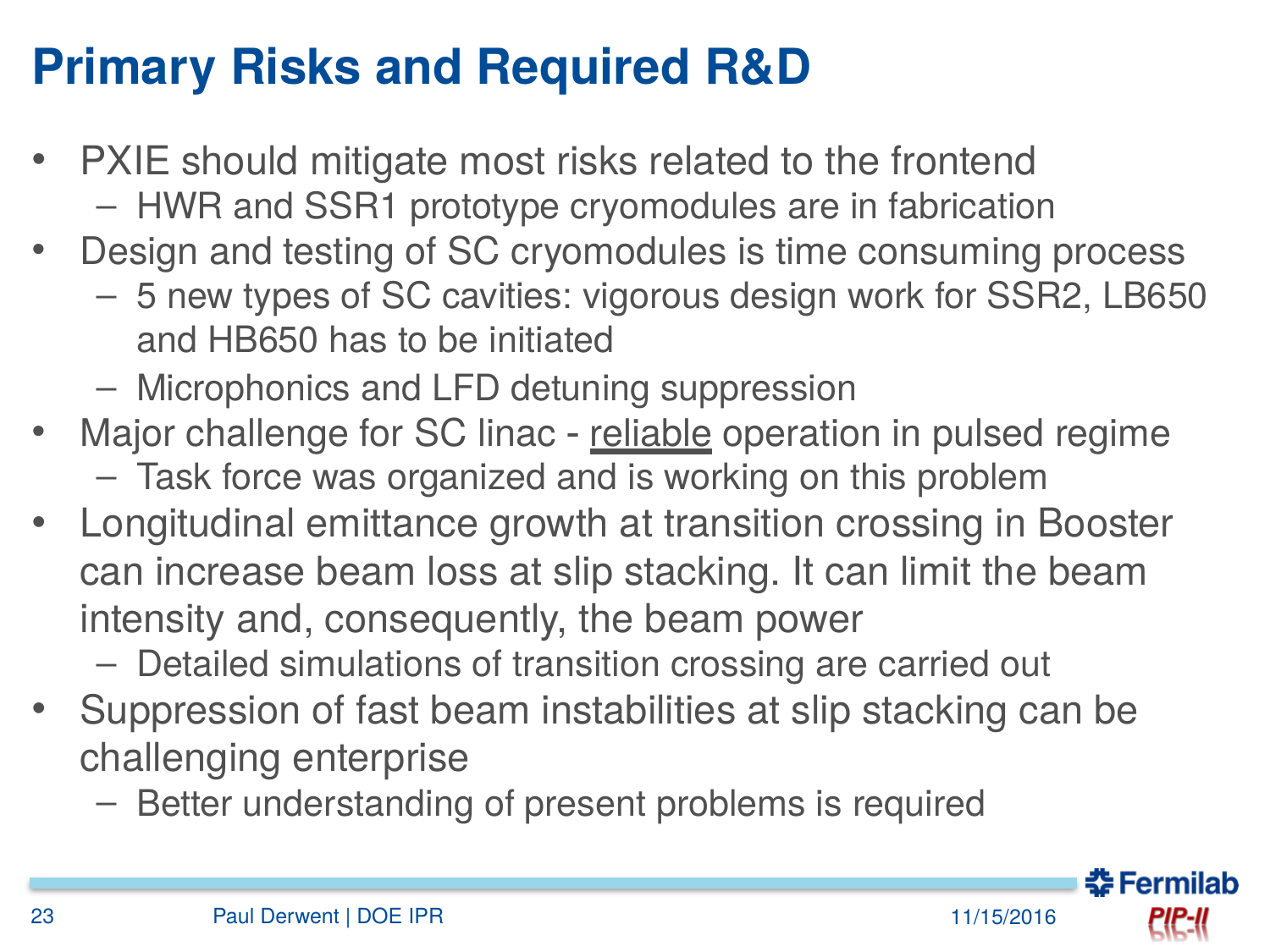

# Primary Risks and Required R&D
PXIE should mitigate most risks related to the frontend
HWR and SSR1 prototype cryomodules are in fabrication
Design and testing of SC cryomodules is time consuming process
5 new types of SC cavities: vigorous design work for SSR2, LB650 and HB650 has to be initiated
Microphonics and LFD detuning suppression
Major challenge for SC linac − reliable operation in pulsed regime
Task force was organized and is working on this problem
Longitudinal emittance growth at transition crossing in Booster can increase beam loss at slip stacking. It can limit the beam intensity and, consequently, the beam power
Detailed simulations of transition crossing are carried out
Suppression of fast beam instabilities at slip stacking can be challenging enterprise
Better understanding of present problems is required
23
Paul Derwent | DOE IPR
11/15/2016